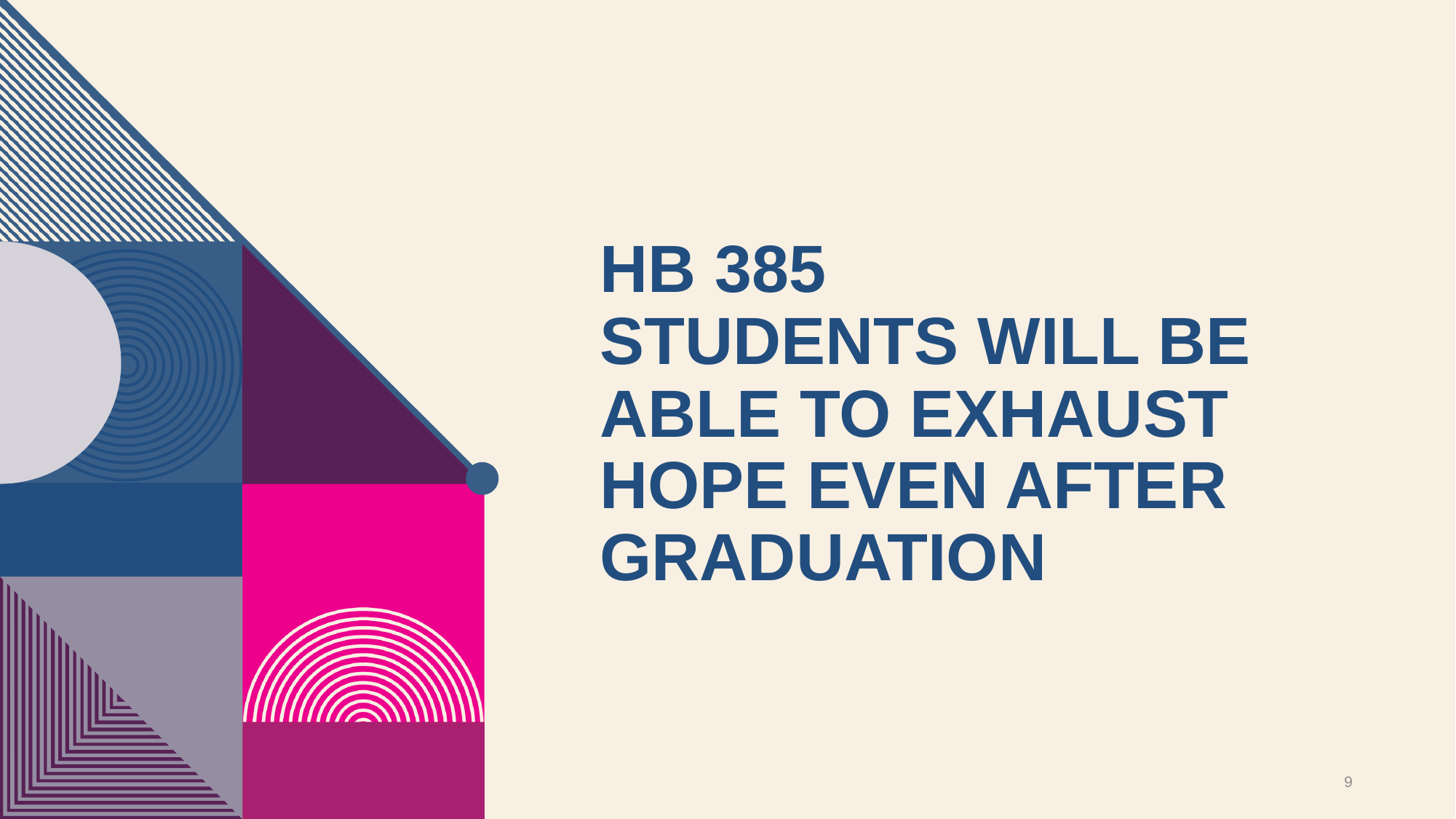

# Hb 385 students will be able to exhaust hope even after graduation

9